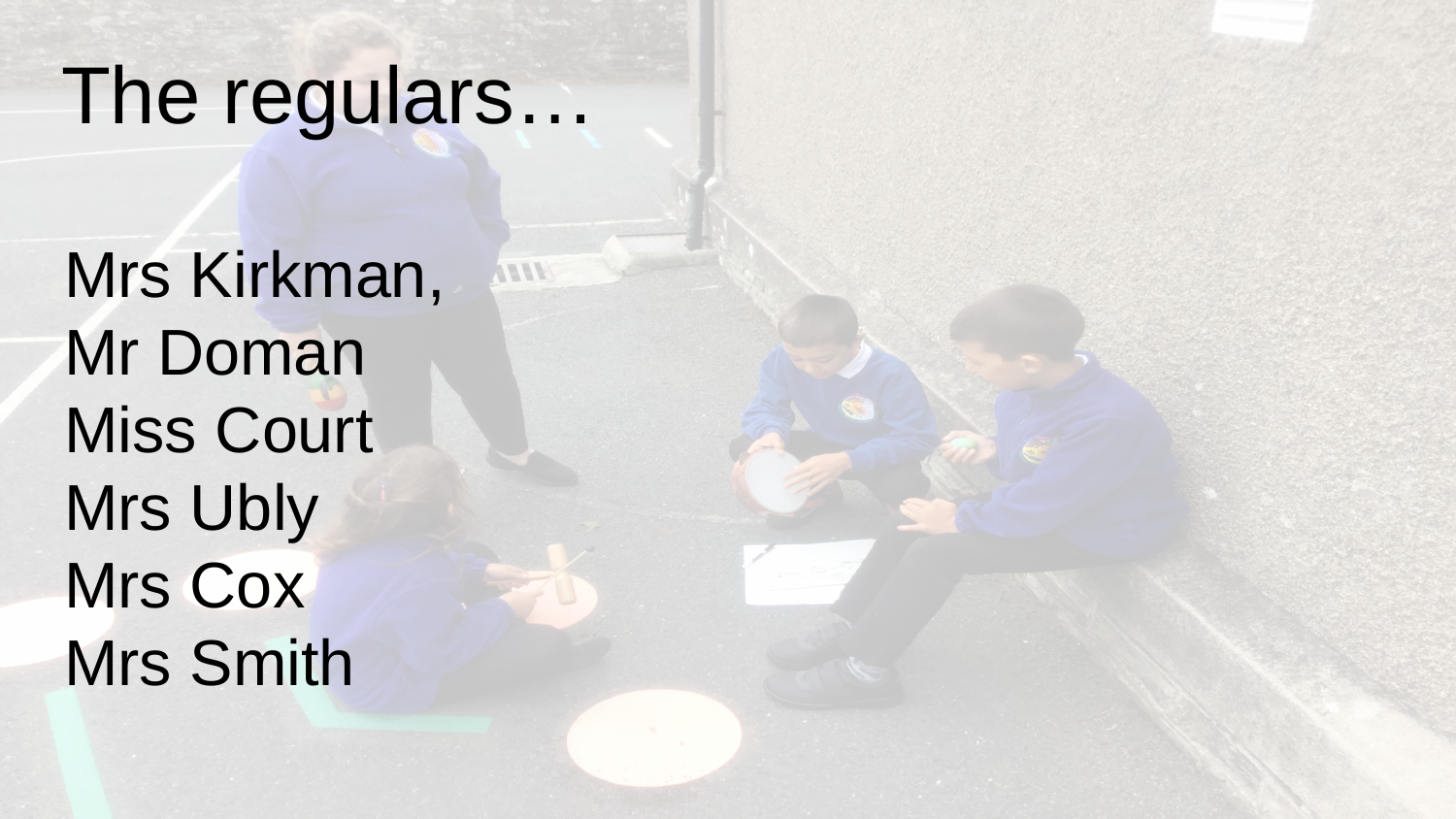

The regulars…

Mrs Kirkman,
Mr Doman
Miss Court
Mrs Ubly
Mrs Cox
Mrs Smith

Our core business…